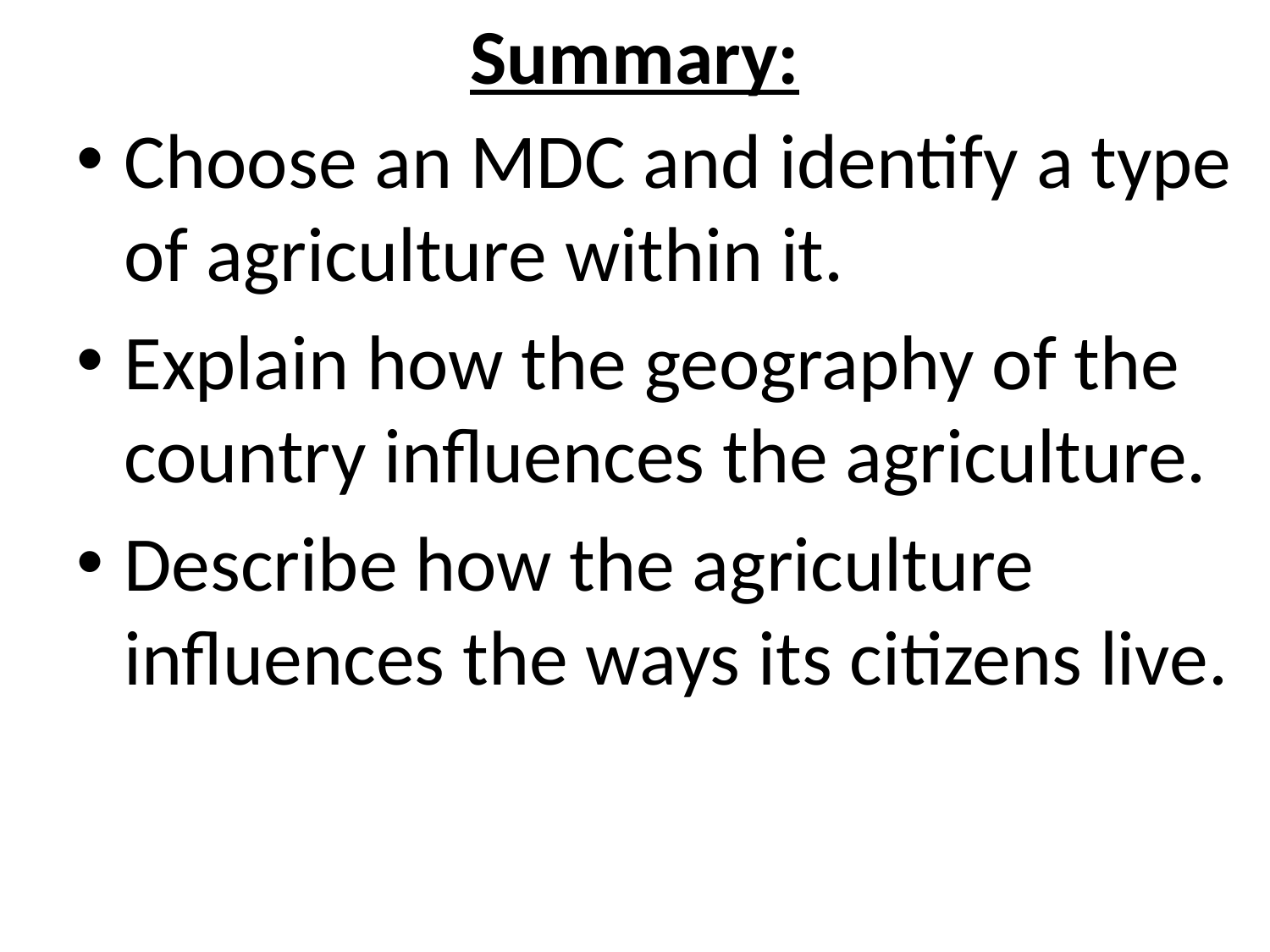

# Summary:
Choose an MDC and identify a type of agriculture within it.
Explain how the geography of the country influences the agriculture.
Describe how the agriculture influences the ways its citizens live.